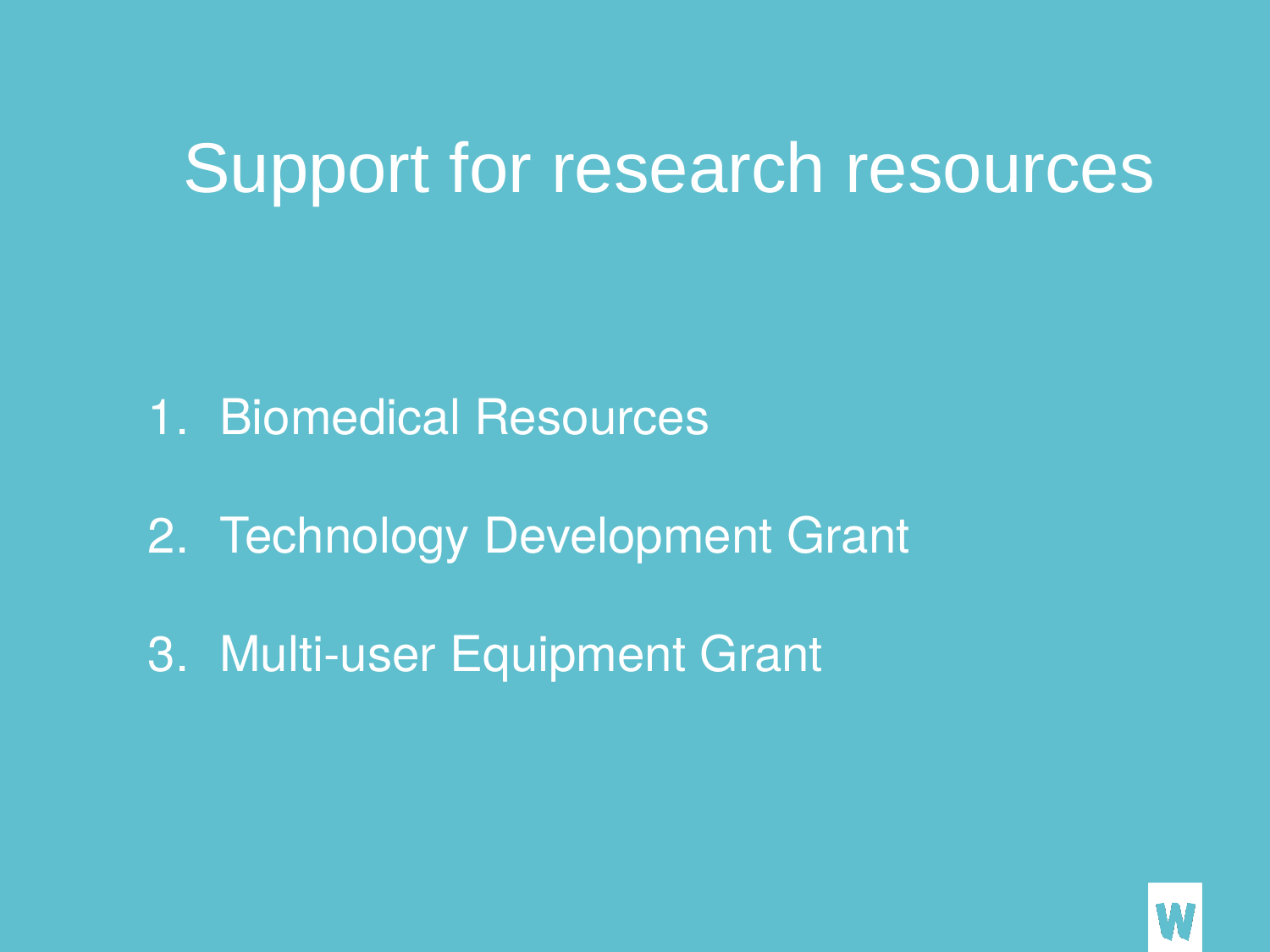

Support for research resources
Biomedical Resources
Technology Development Grant
Multi-user Equipment Grant